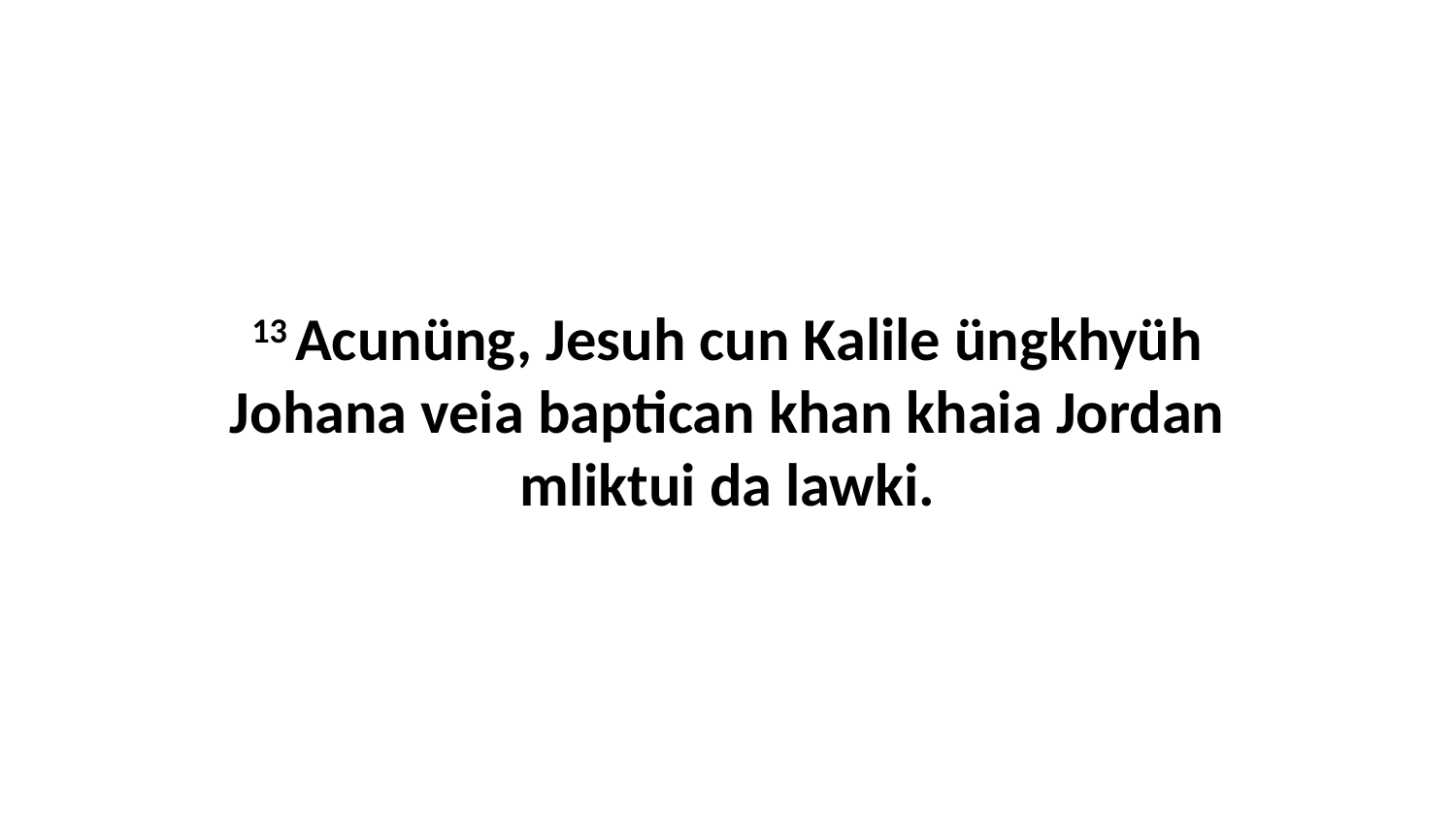

13 Acunüng, Jesuh cun Kalile üngkhyüh Johana veia baptican khan khaia Jordan mliktui da lawki.